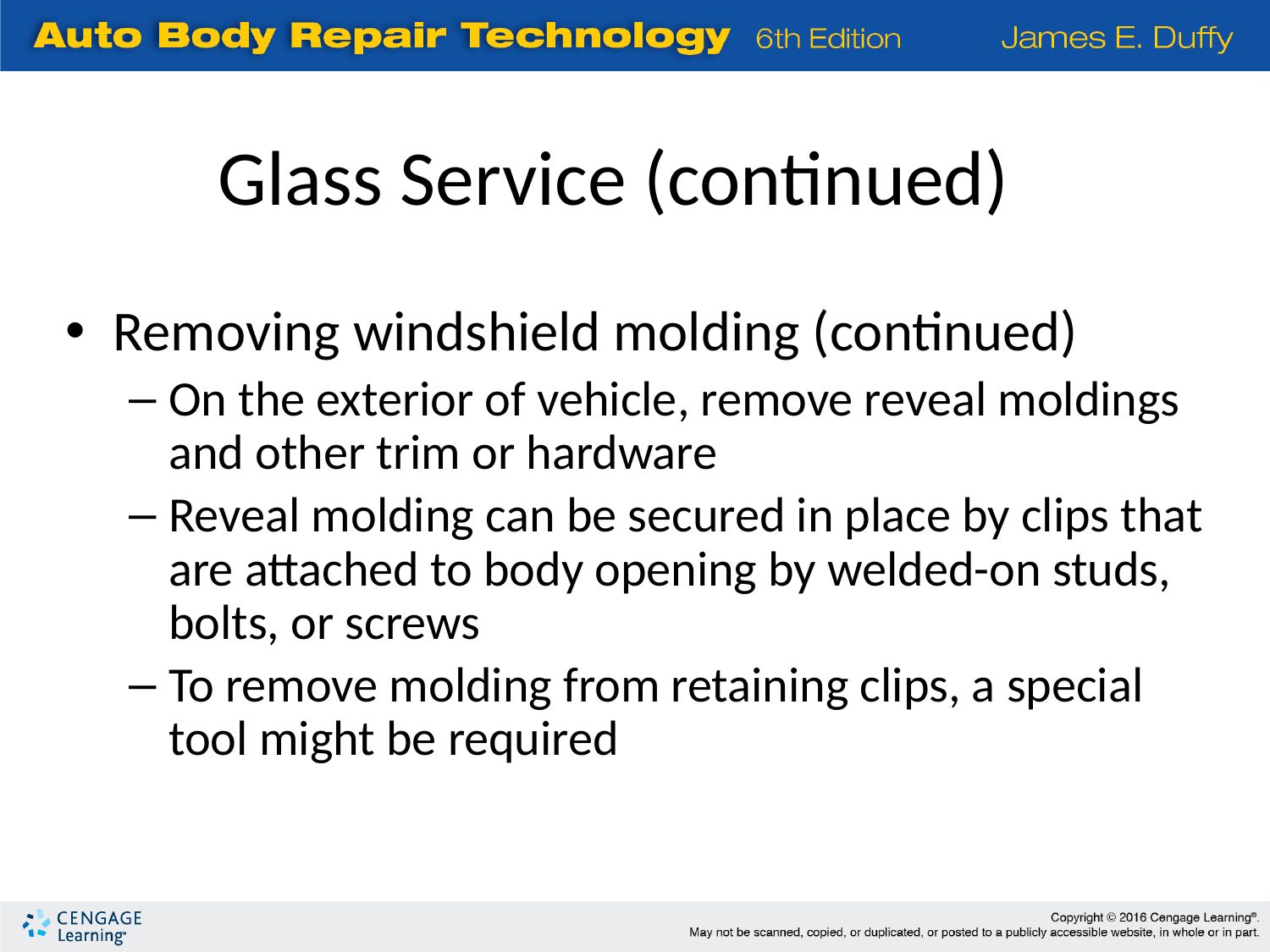

Glass Service (continued)
Removing windshield molding (continued)
On the exterior of vehicle, remove reveal moldings and other trim or hardware
Reveal molding can be secured in place by clips that are attached to body opening by welded-on studs, bolts, or screws
To remove molding from retaining clips, a special tool might be required